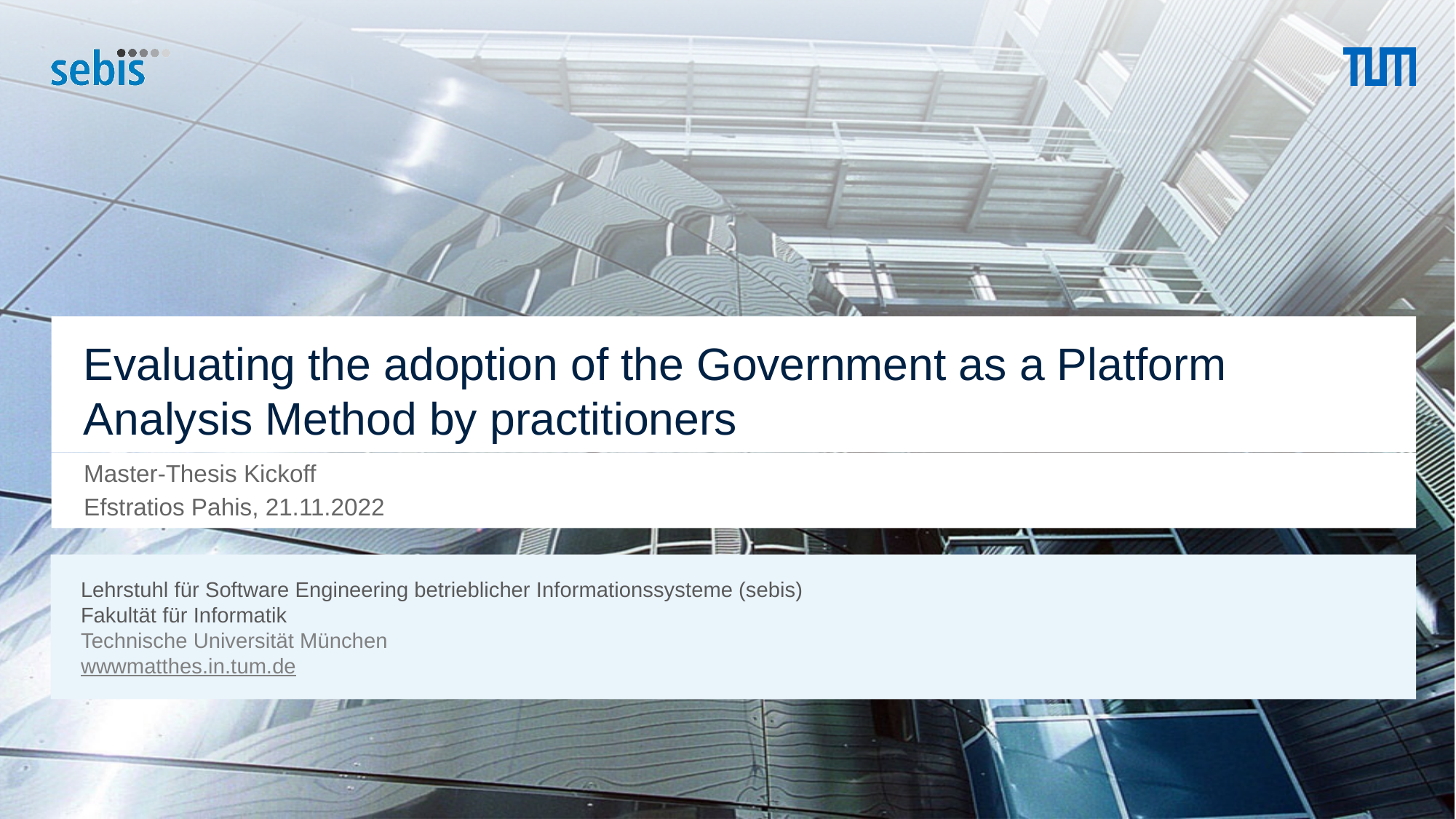

# Evaluating the adoption of the Government as a Platform Analysis Method by practitioners
Master-Thesis Kickoff
Efstratios Pahis, 21.11.2022